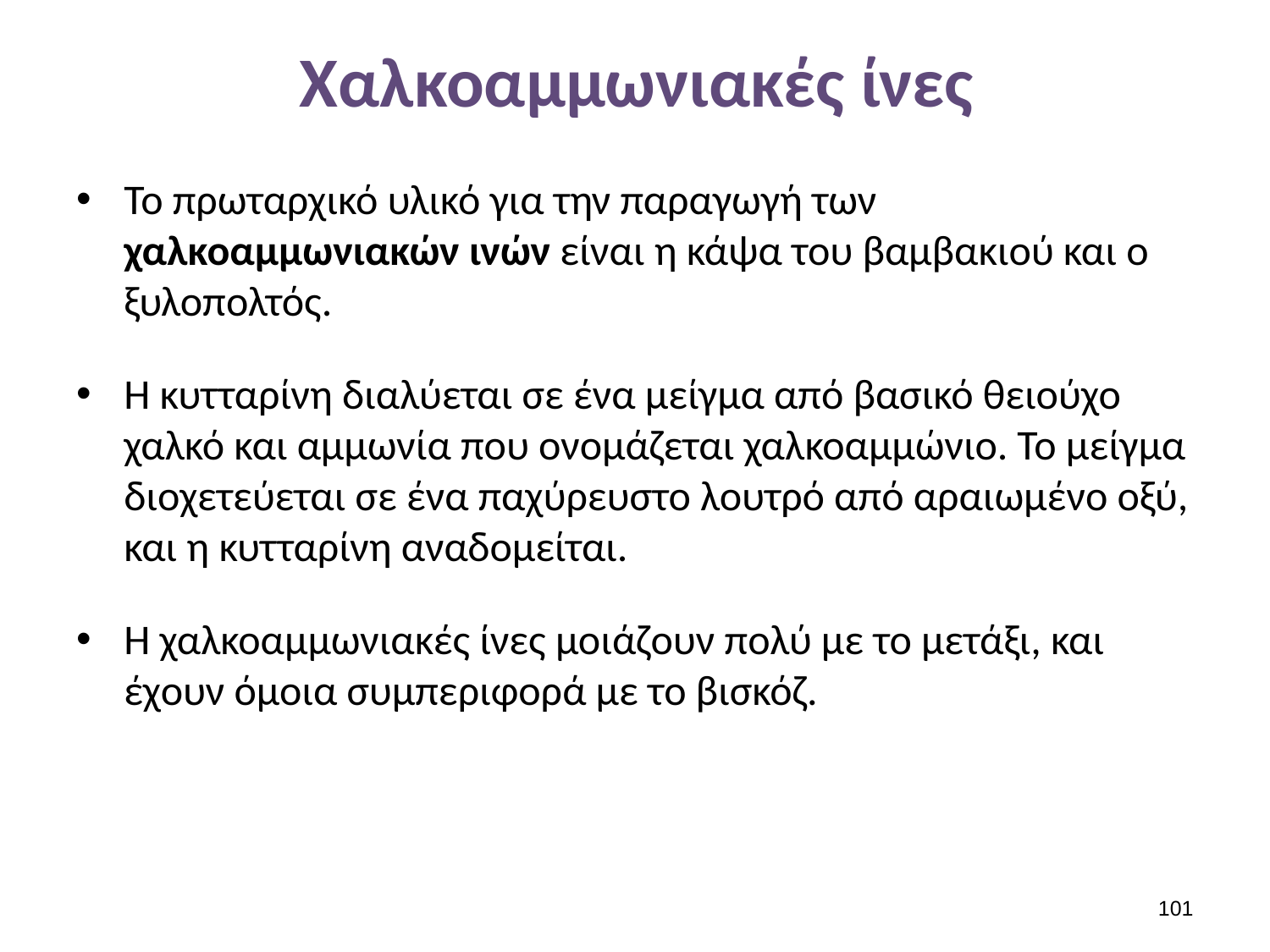

# Χαλκοαμμωνιακές ίνες
Το πρωταρχικό υλικό για την παραγωγή των χαλκοαμμωνιακών ινών είναι η κάψα του βαμβακιού και ο ξυλοπολτός.
Η κυτταρίνη διαλύεται σε ένα μείγμα από βασικό θειούχο χαλκό και αμμωνία που ονομάζεται χαλκοαμμώνιο. Το μείγμα διοχετεύεται σε ένα παχύρευστο λουτρό από αραιωμένο οξύ, και η κυτταρίνη αναδομείται.
Η χαλκοαμμωνιακές ίνες μοιάζουν πολύ με το μετάξι, και έχουν όμοια συμπεριφορά με το βισκόζ.

101